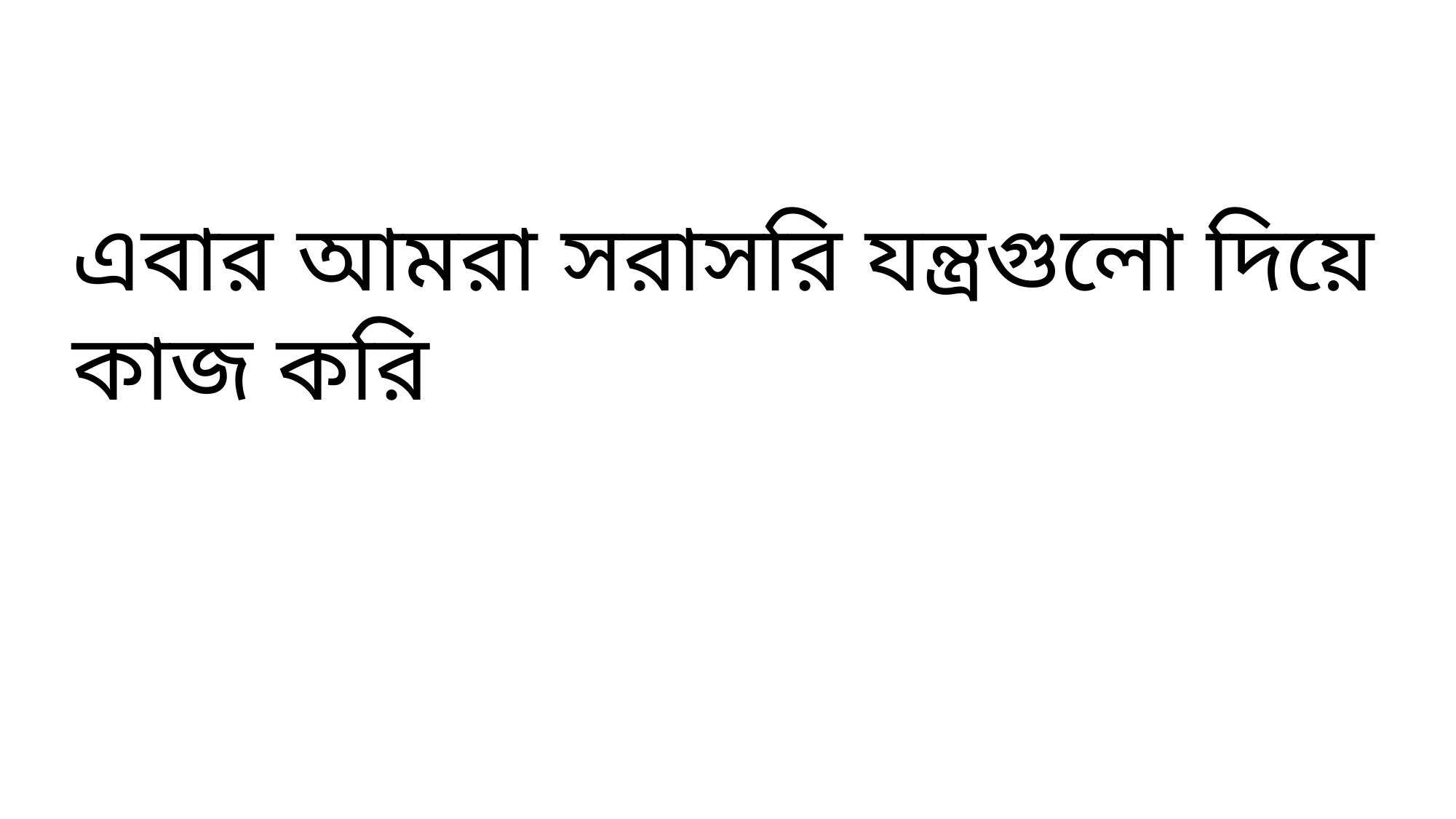

এবার আমরা সরাসরি যন্ত্রগুলো দিয়ে কাজ করি